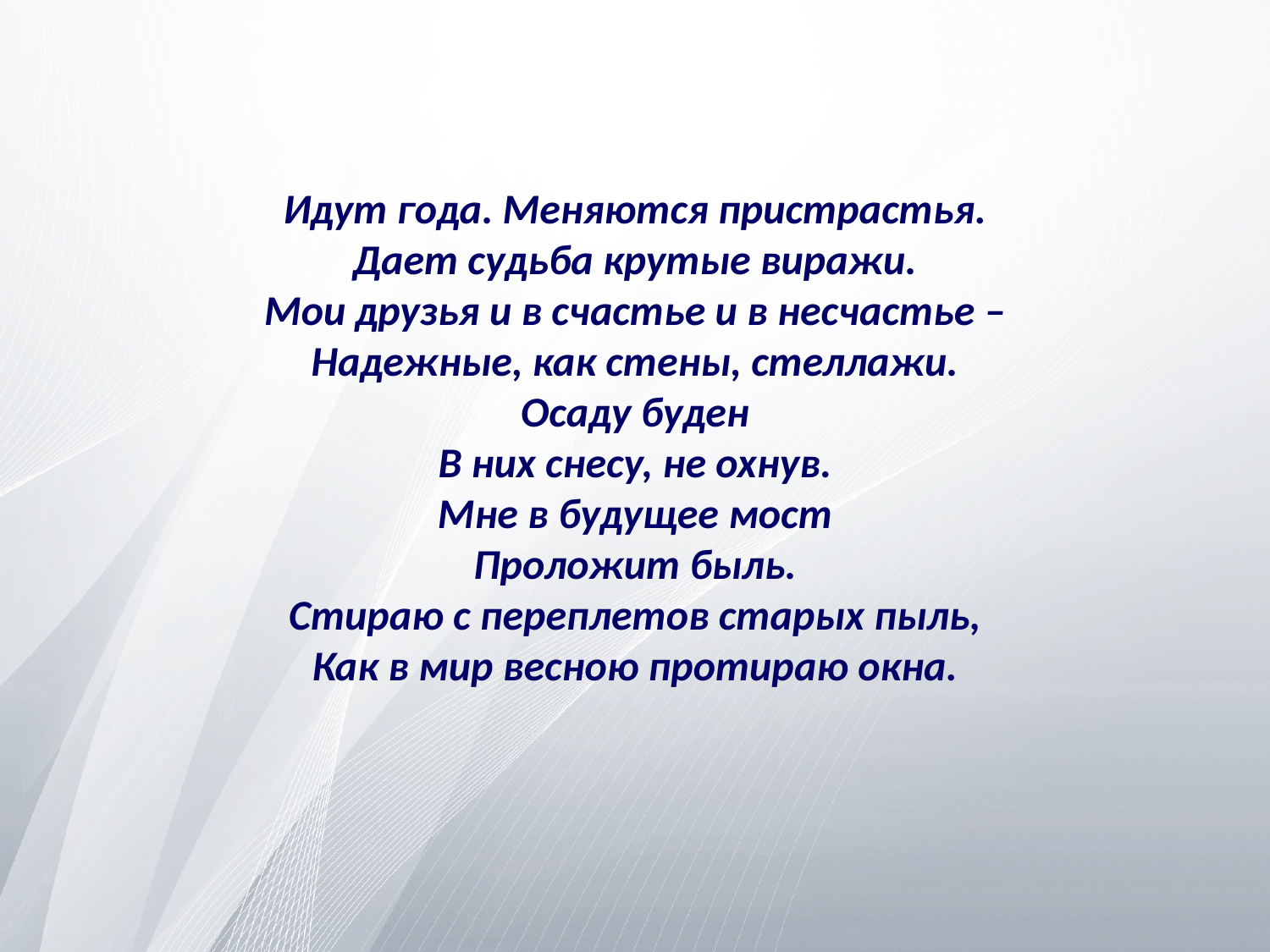

# Идут года. Меняются пристрастья. Дает судьба крутые виражи. Мои друзья и в счастье и в несчастье – Надежные, как стены, стеллажи. Осаду буден В них снесу, не охнув. Мне в будущее мост Проложит быль. Стираю с переплетов старых пыль, Как в мир весною протираю окна.